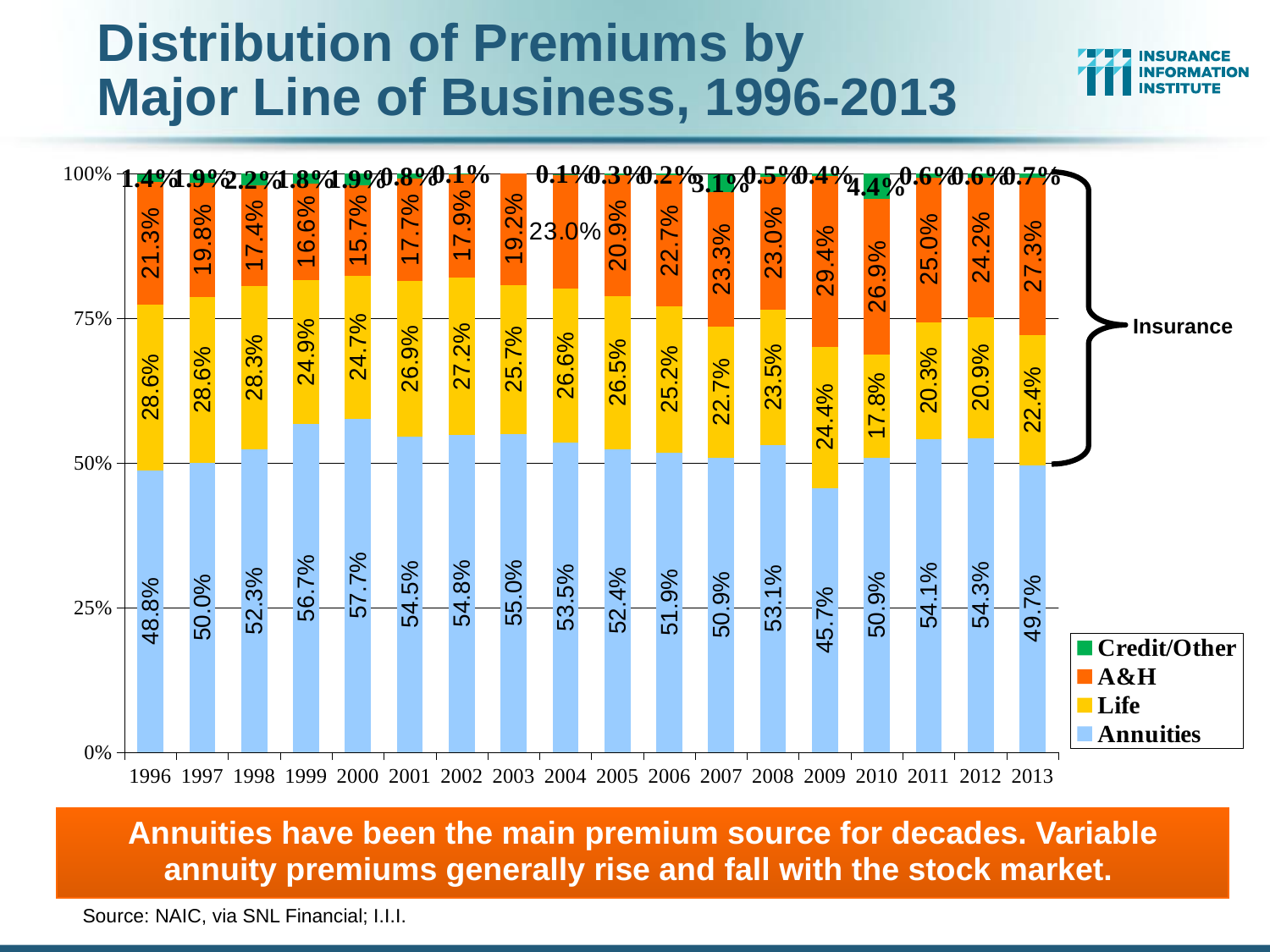

Distribution of Premiums by
Major Line of Business, 1996-2013

### Chart

| Category | Annuities | Life | A&H | Credit/Other |
|---|---|---|---|---|
| 1996 | 0.4878 | 0.2858 | 0.2125 | 0.0138 |
| 1997 | 0.5004 | 0.2863 | 0.198 | 0.0187 |
| 1998 | 0.5231 | 0.2828 | 0.1743 | 0.0221 |
| 1999 | 0.5672 | 0.249 | 0.1662 | 0.0176 |
| 2000 | 0.5768 | 0.2472 | 0.1567 | 0.0194 |
| 2001 | 0.545 | 0.2692 | 0.1774 | 0.0084 |
| 2002 | 0.5482 | 0.2721 | 0.1794 | 0.0005 |
| 2003 | 0.5504 | 0.2574 | 0.1924 | 0.0 |
| 2004 | 0.535 | 0.2662 | 0.198 | 0.0007 |
| 2005 | 0.5236 | 0.2647 | 0.209 | 0.0028 |
| 2006 | 0.5186 | 0.252 | 0.2274 | 0.0021 |
| 2007 | 0.509 | 0.2267 | 0.2331 | 0.0311 |
| 2008 | 0.5309 | 0.2345 | 0.2299 | 0.0047 |
| 2009 | 0.457 | 0.2444 | 0.2943 | 0.0043 |
| 2010 | 0.5093 | 0.1783 | 0.2685 | 0.0439 |
| 2011 | 0.5407 | 0.2031 | 0.2502 | 0.006 |
| 2012 | 0.543 | 0.2086 | 0.2423 | 0.0061 |
| 2013 | 0.4966 | 0.224 | 0.2727 | 0.0068 |
Insurance
Annuities have been the main premium source for decades. Variable annuity premiums generally rise and fall with the stock market.
Source: NAIC, via SNL Financial; I.I.I.